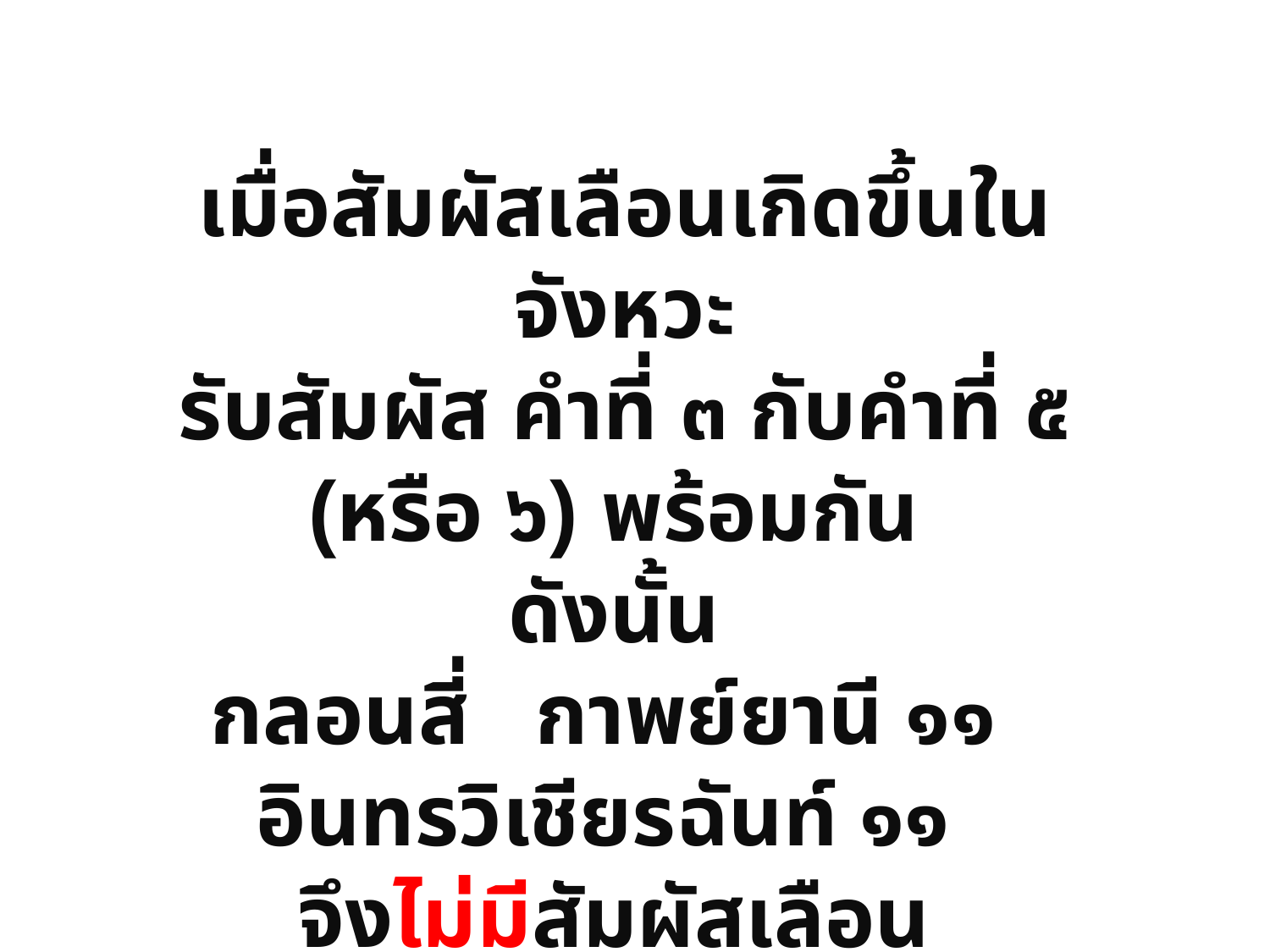

เมื่อสัมผัสเลือนเกิดขึ้นในจังหวะ
รับสัมผัส คำที่ ๓ กับคำที่ ๕ (หรือ ๖) พร้อมกัน
ดังนั้น
กลอนสี่   กาพย์ยานี ๑๑
อินทรวิเชียรฉันท์ ๑๑
จึงไม่มีสัมผัสเลือน